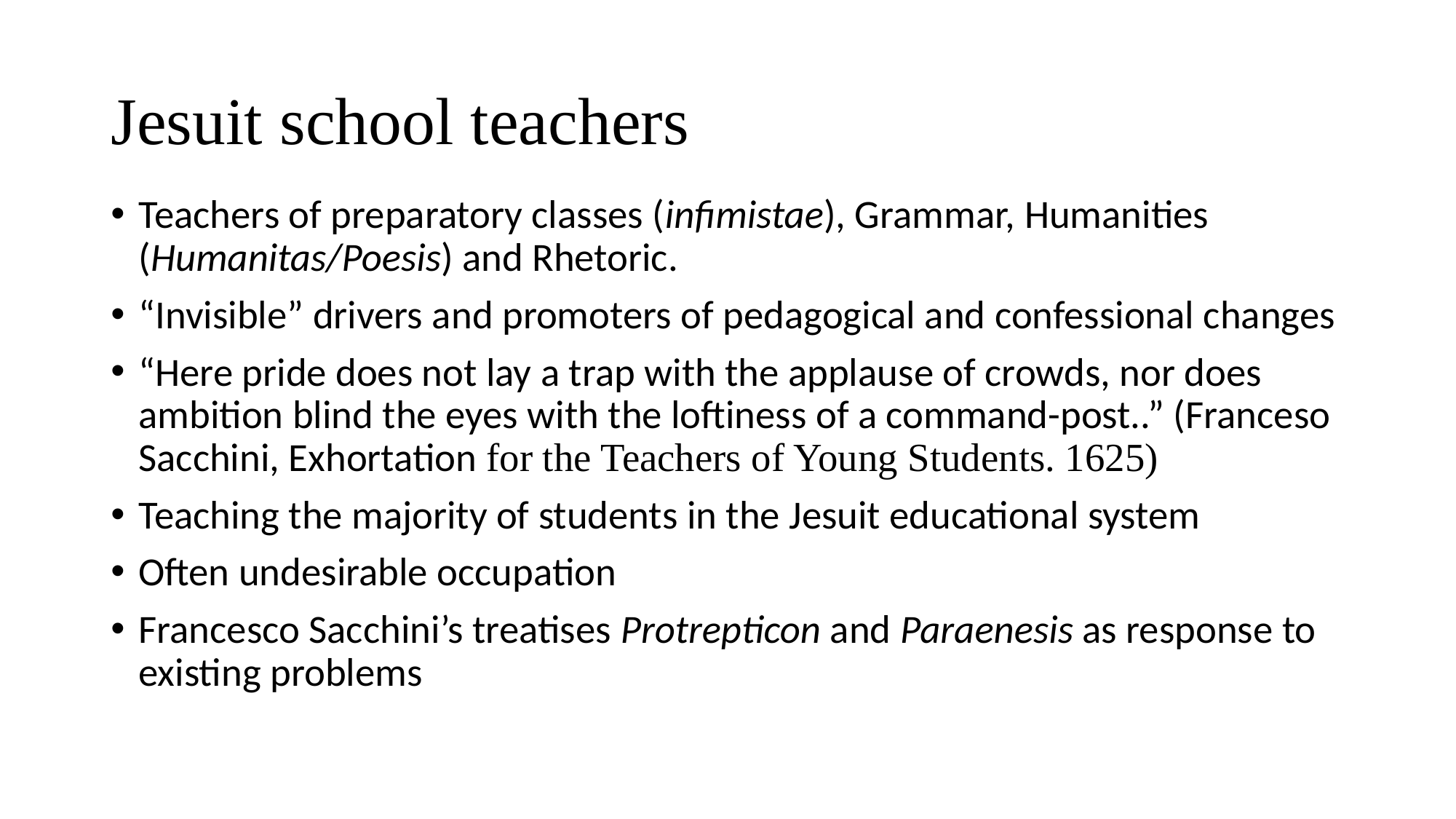

# Jesuit school teachers
Teachers of preparatory classes (infimistae), Grammar, Humanities (Humanitas/Poesis) and Rhetoric.
“Invisible” drivers and promoters of pedagogical and confessional changes
“Here pride does not lay a trap with the applause of crowds, nor does ambition blind the eyes with the loftiness of a command-post..” (Franceso Sacchini, Exhortation for the Teachers of Young Students. 1625)
Teaching the majority of students in the Jesuit educational system
Often undesirable occupation
Francesco Sacchini’s treatises Protrepticon and Paraenesis as response to existing problems